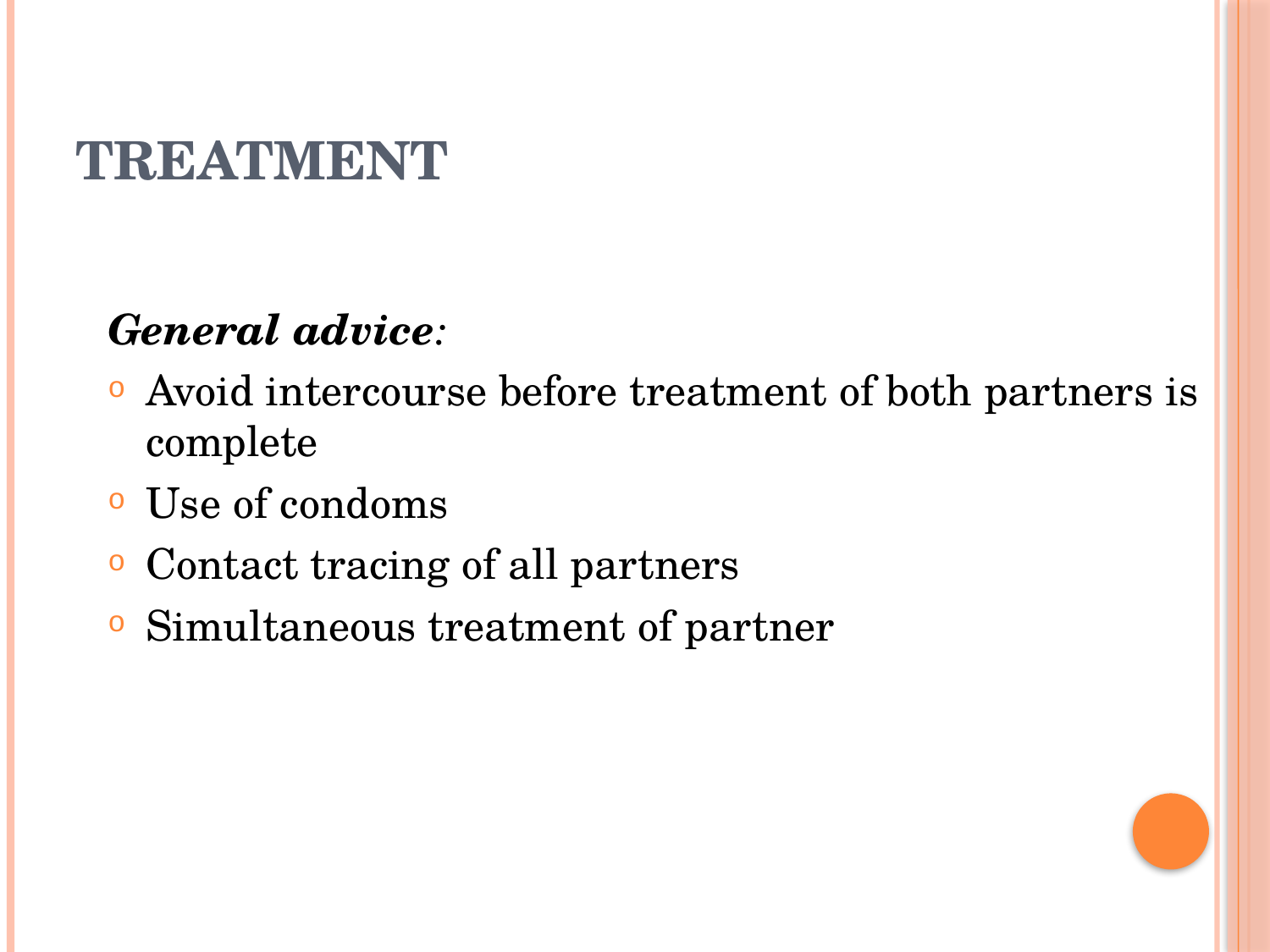

# TREATMENT
General advice:
Avoid intercourse before treatment of both partners is complete
Use of condoms
Contact tracing of all partners
Simultaneous treatment of partner